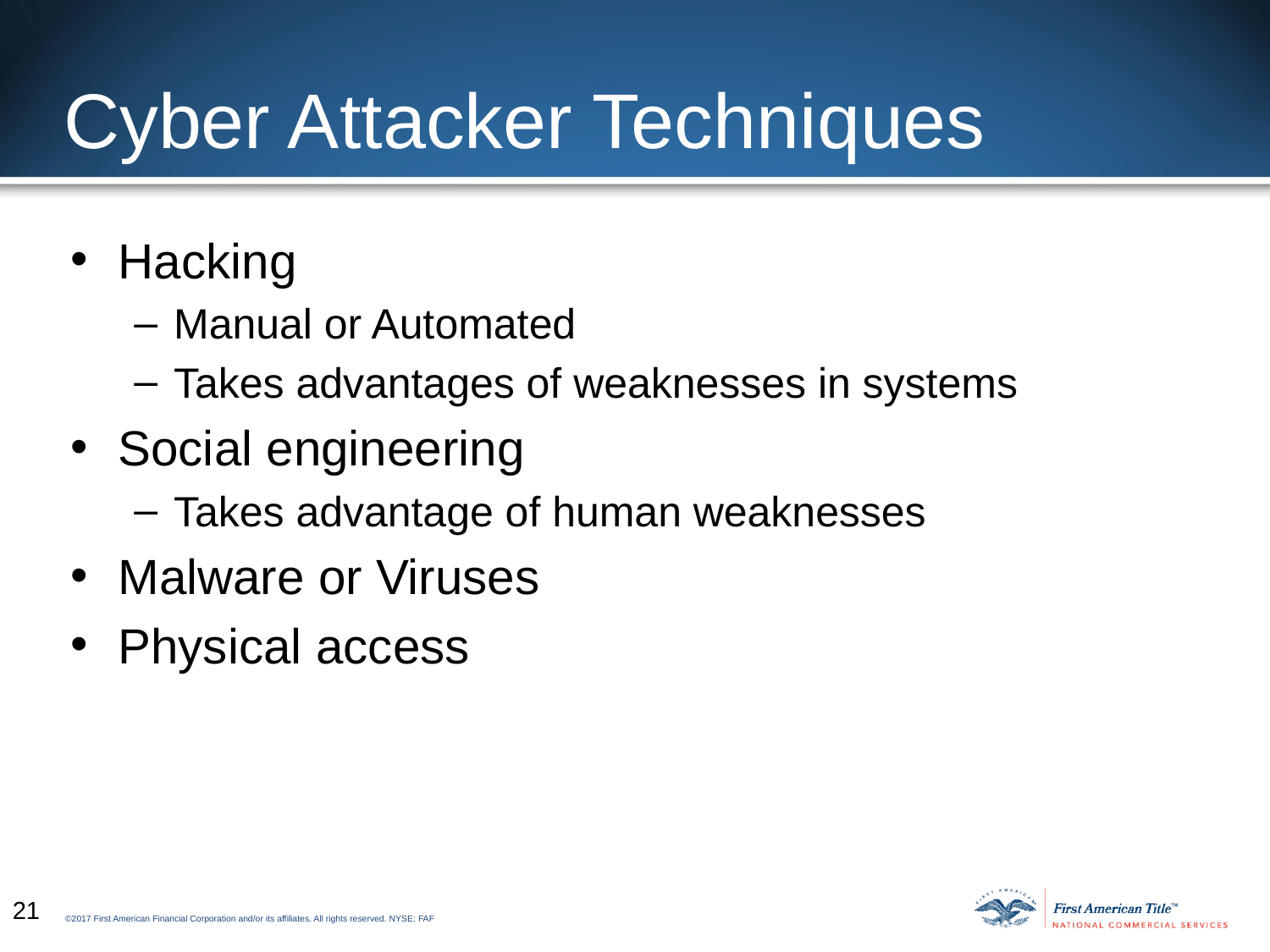

# Cyber Attacker Techniques
Hacking
Manual or Automated
Takes advantages of weaknesses in systems
Social engineering
Takes advantage of human weaknesses
Malware or Viruses
Physical access
21